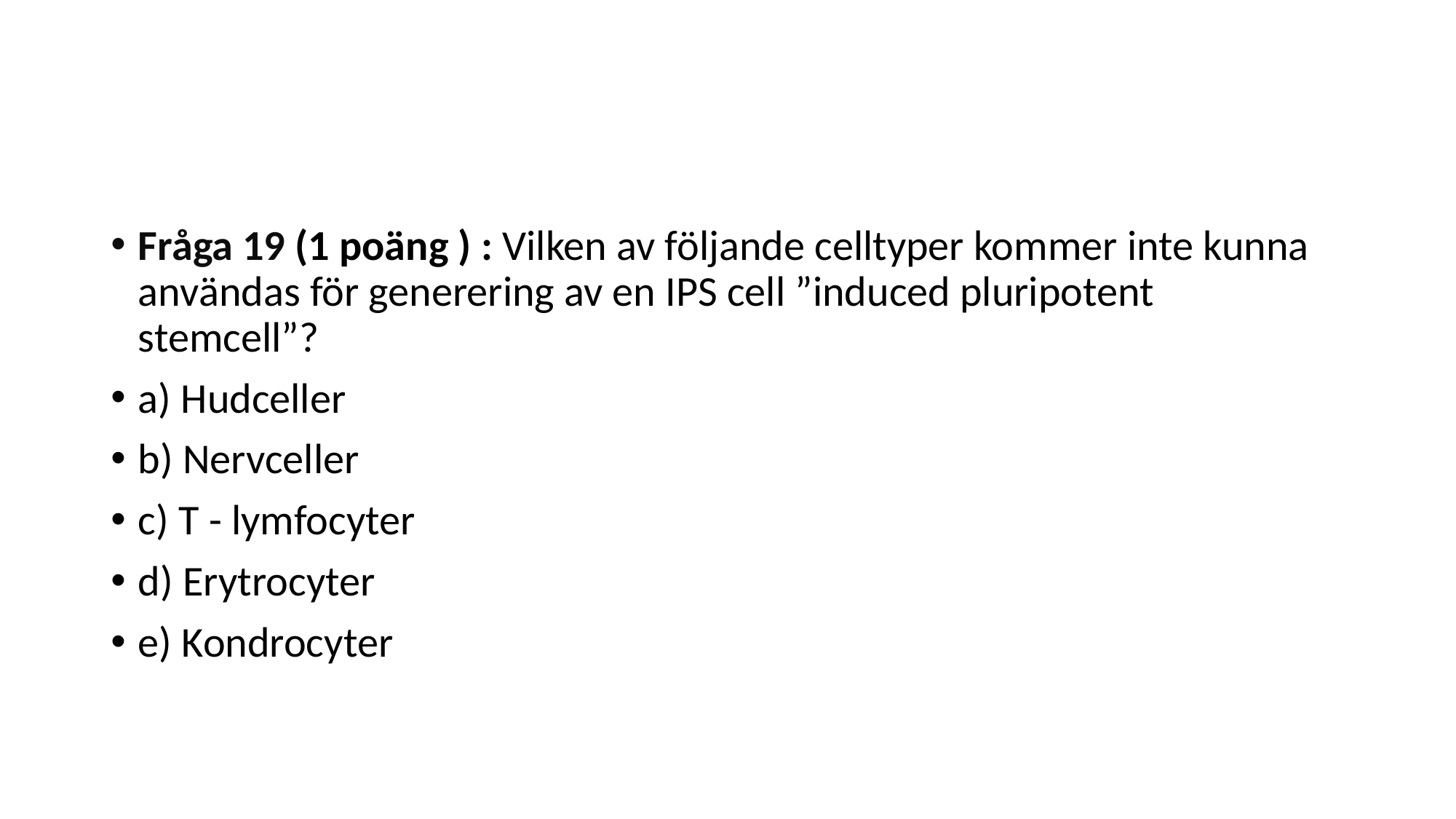

#
Fråga 19 (1 poäng ) : Vilken av följande celltyper kommer inte kunna användas för generering av en IPS cell ”induced pluripotent stemcell”?
a) Hudceller
b) Nervceller
c) T - lymfocyter
d) Erytrocyter
e) Kondrocyter